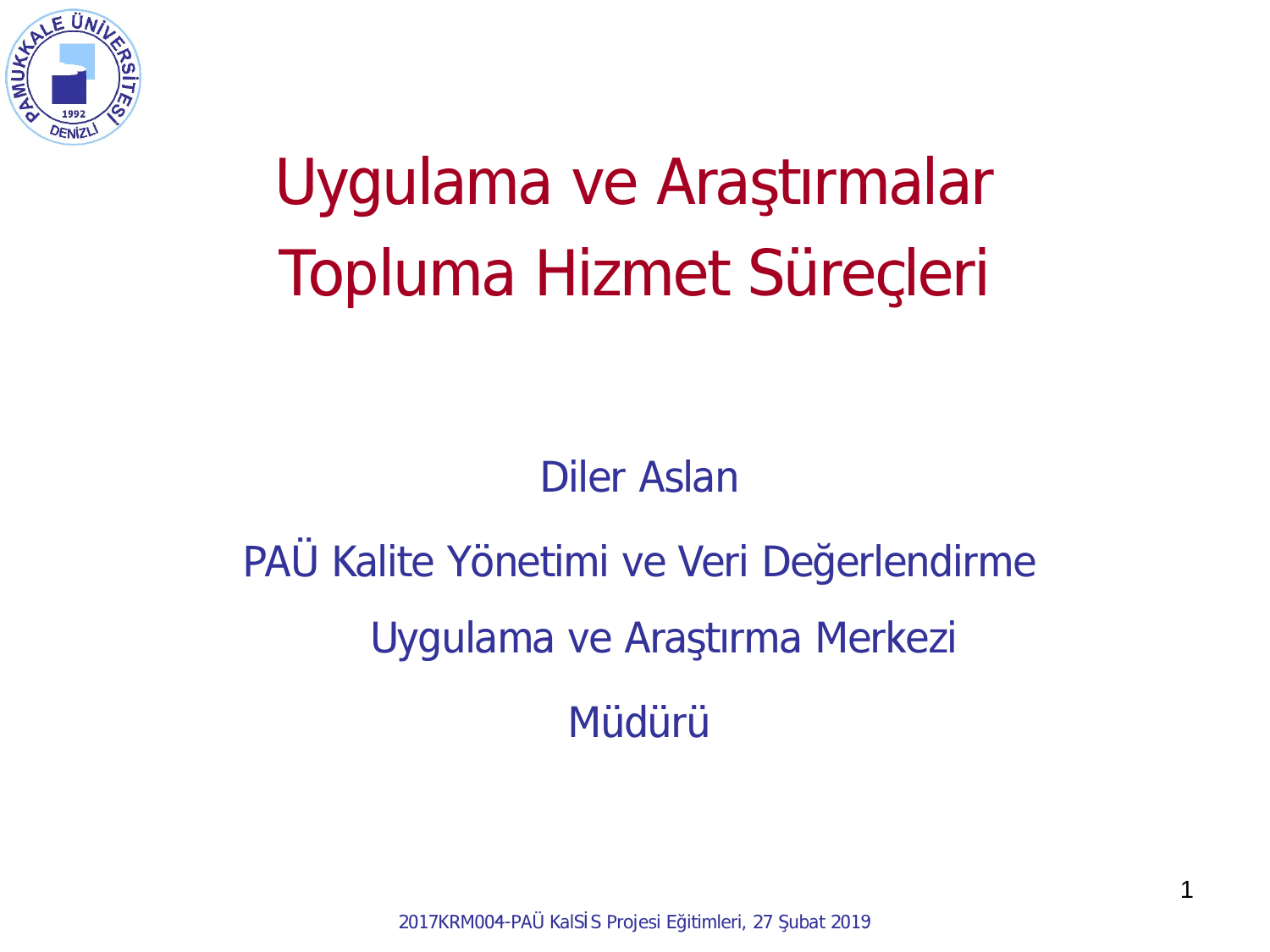

# Uygulama ve Araştırmalar Topluma Hizmet Süreçleri
Diler Aslan
PAÜ Kalite Yönetimi ve Veri Değerlendirme Uygulama ve Araştırma Merkezi
Müdürü
1
2017KRM004-PAÜ KalSİS Projesi Eğitimleri, 27 Şubat 2019